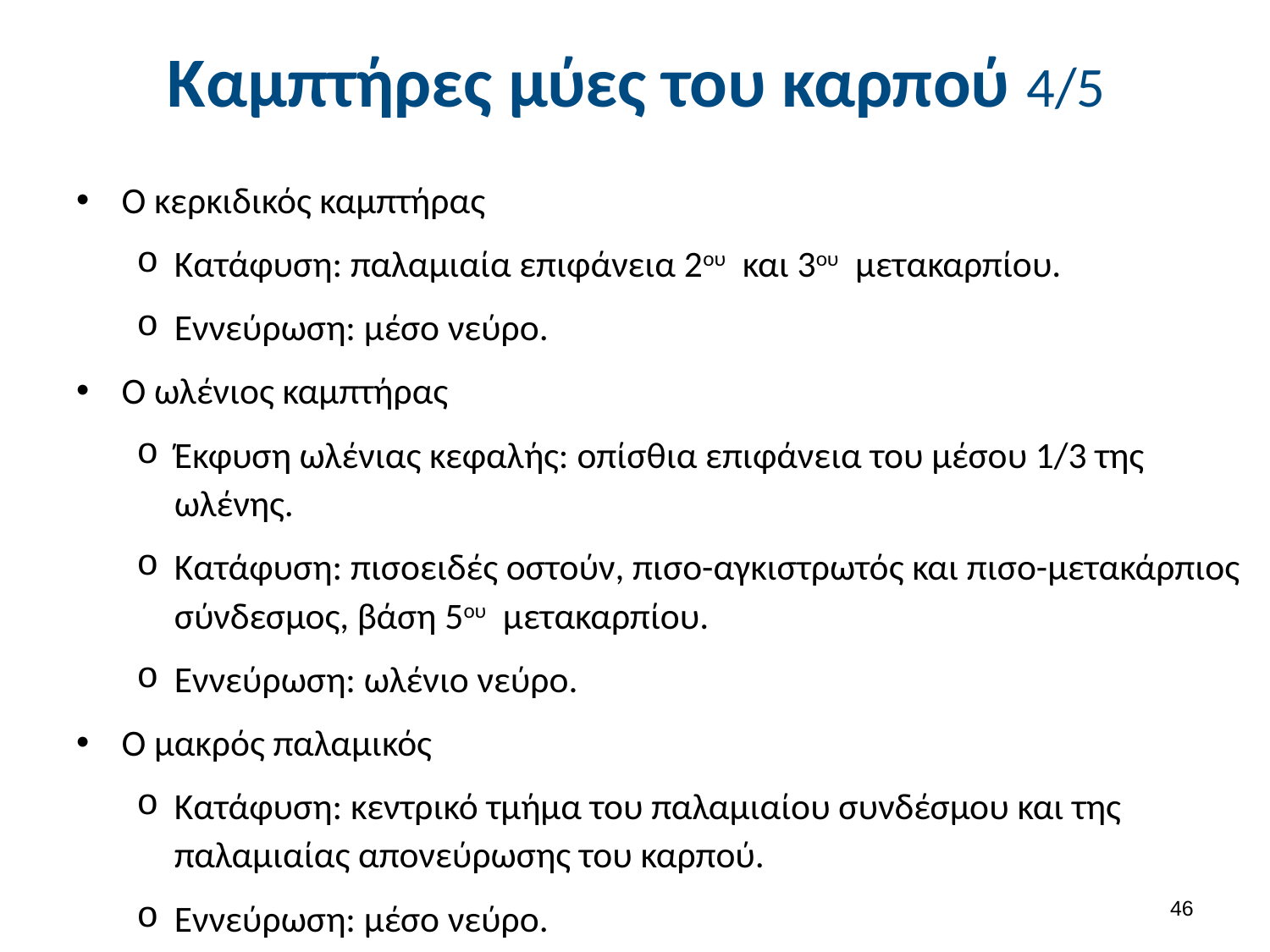

# Καμπτήρες μύες του καρπού 4/5
Ο κερκιδικός καμπτήρας
Κατάφυση: παλαμιαία επιφάνεια 2ου  και 3ου  μετακαρπίου.
Εννεύρωση: μέσο νεύρο.
Ο ωλένιος καμπτήρας
Έκφυση ωλένιας κεφαλής: οπίσθια επιφάνεια του μέσου 1/3 της ωλένης.
Κατάφυση: πισοειδές οστούν, πισο-αγκιστρωτός και πισο-μετακάρπιος σύνδεσμος, βάση 5ου  μετακαρπίου.
Εννεύρωση: ωλένιο νεύρο.
Ο μακρός παλαμικός
Κατάφυση: κεντρικό τμήμα του παλαμιαίου συνδέσμου και της παλαμιαίας απονεύρωσης του καρπού.
Εννεύρωση: μέσο νεύρο.
46